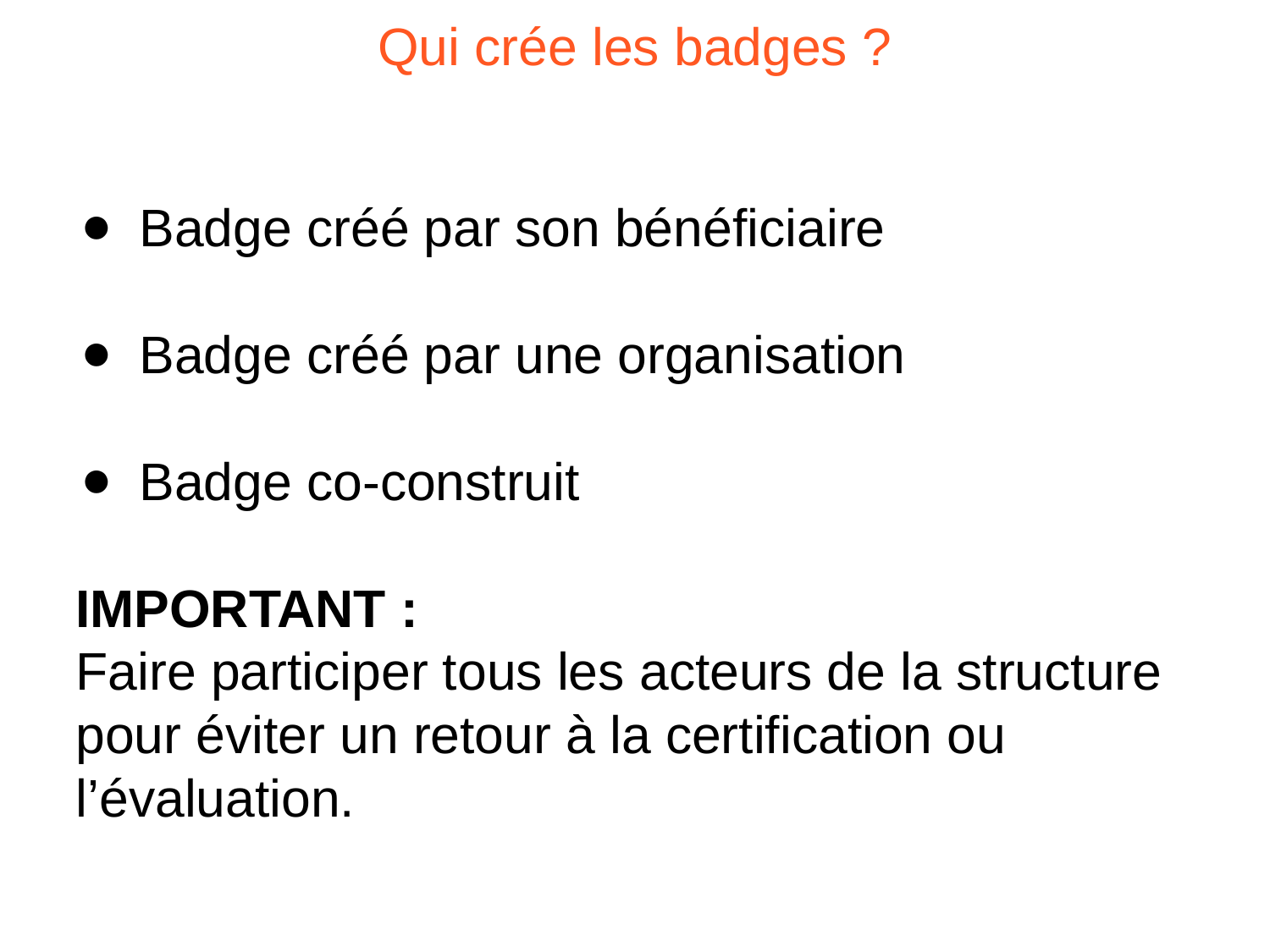

# Qui crée les badges ?
Badge créé par son bénéficiaire

Badge créé par une organisation

Badge co-construit

IMPORTANT :
Faire participer tous les acteurs de la structure pour éviter un retour à la certification ou l’évaluation.